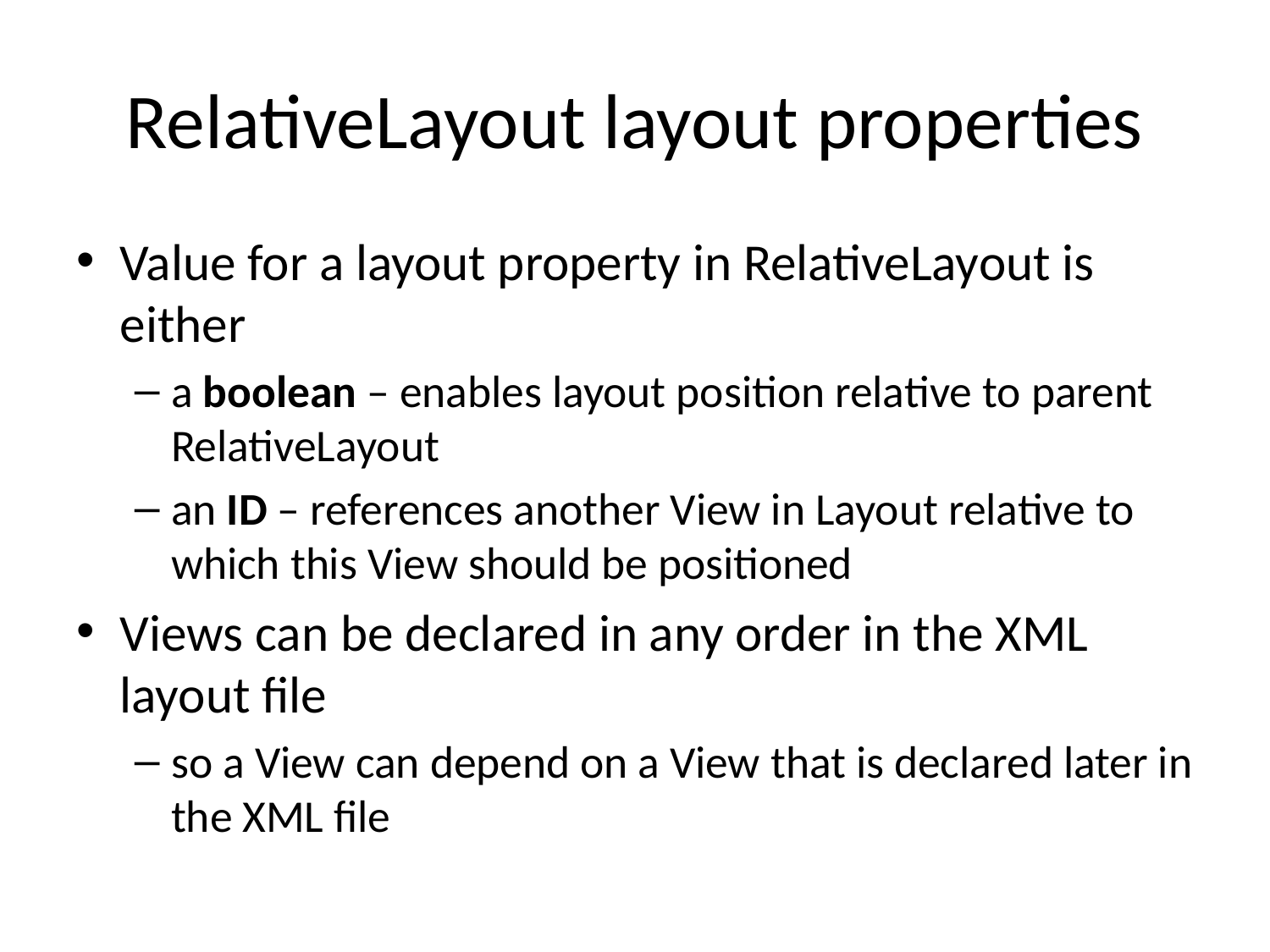

# RelativeLayout layout properties
Value for a layout property in RelativeLayout is either
a boolean – enables layout position relative to parent RelativeLayout
an ID – references another View in Layout relative to which this View should be positioned
Views can be declared in any order in the XML layout file
so a View can depend on a View that is declared later in the XML file